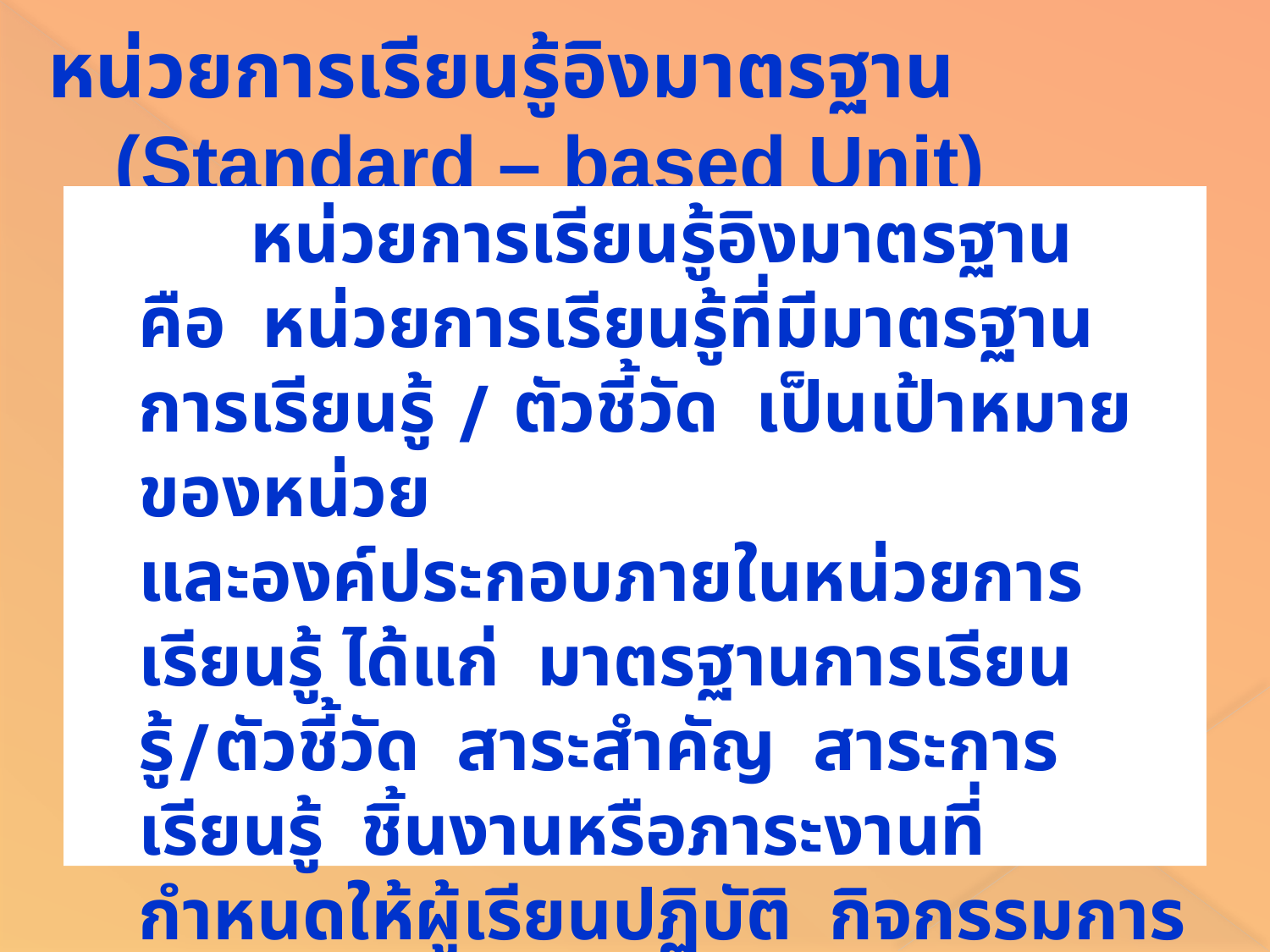

# หน่วยการเรียนรู้อิงมาตรฐาน (Standard – based Unit)
            หน่วยการเรียนรู้อิงมาตรฐาน  คือ  หน่วยการเรียนรู้ที่มีมาตรฐานการเรียนรู้ / ตัวชี้วัด  เป็นเป้าหมายของหน่วย
และองค์ประกอบภายในหน่วยการเรียนรู้ ได้แก่  มาตรฐานการเรียนรู้/ตัวชี้วัด  สาระสำคัญ  สาระการเรียนรู้  ชิ้นงานหรือภาระงานที่กำหนดให้ผู้เรียนปฏิบัติ  กิจกรรมการเรียนการสอนและเกณฑ์การประเมินผล  ทุกองค์ประกอบของหน่วยการเรียนรู้  จะต้องเชื่อมโยงกับมาตรฐาน/ตัวชี้วัด
ที่เป็นเป้าหมายของหน่วยการเรียนรู้